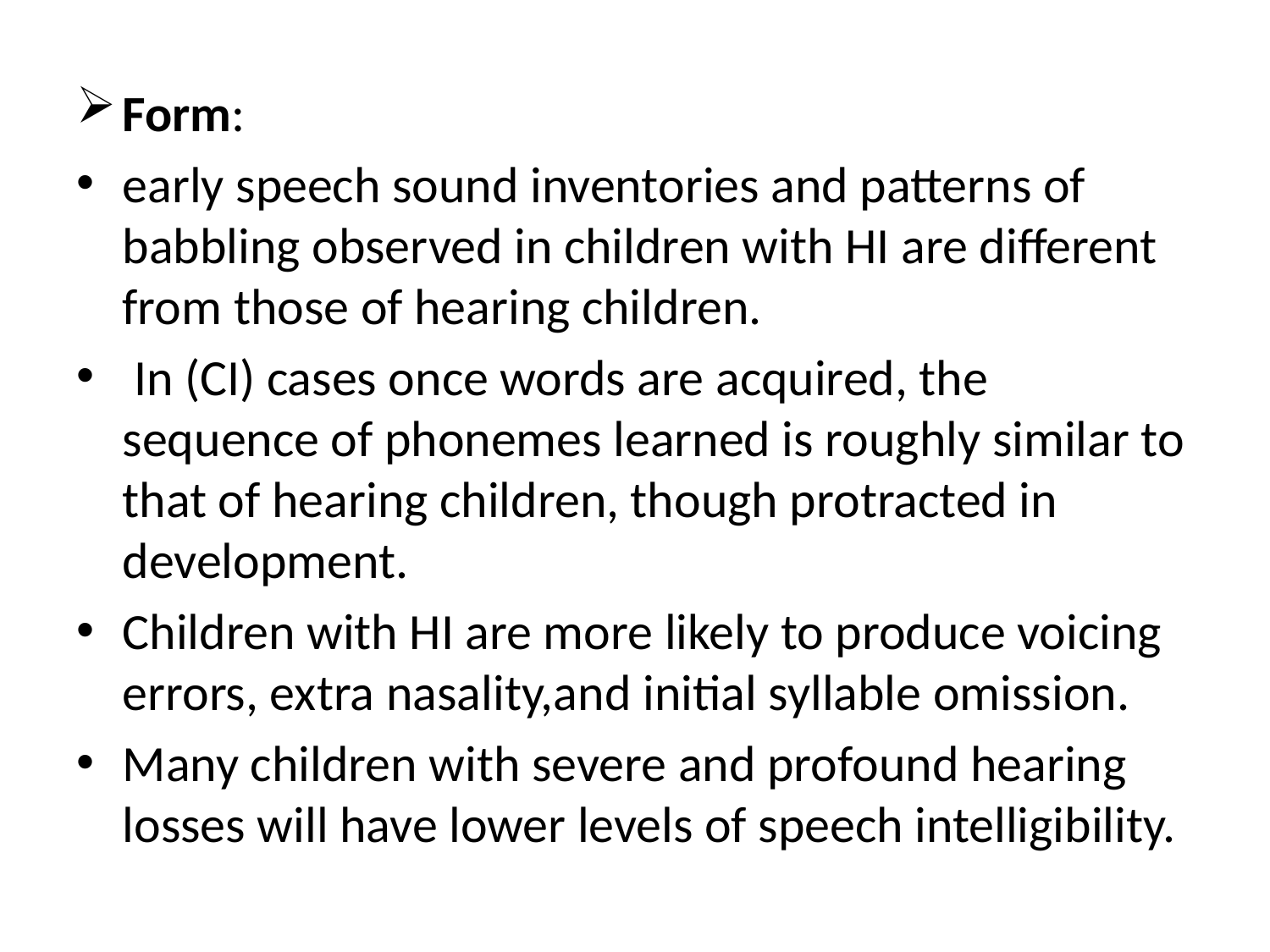

#
Form:
early speech sound inventories and patterns of babbling observed in children with HI are different from those of hearing children.
 In (CI) cases once words are acquired, the sequence of phonemes learned is roughly similar to that of hearing children, though protracted in development.
Children with HI are more likely to produce voicing errors, extra nasality,and initial syllable omission.
Many children with severe and profound hearing losses will have lower levels of speech intelligibility.